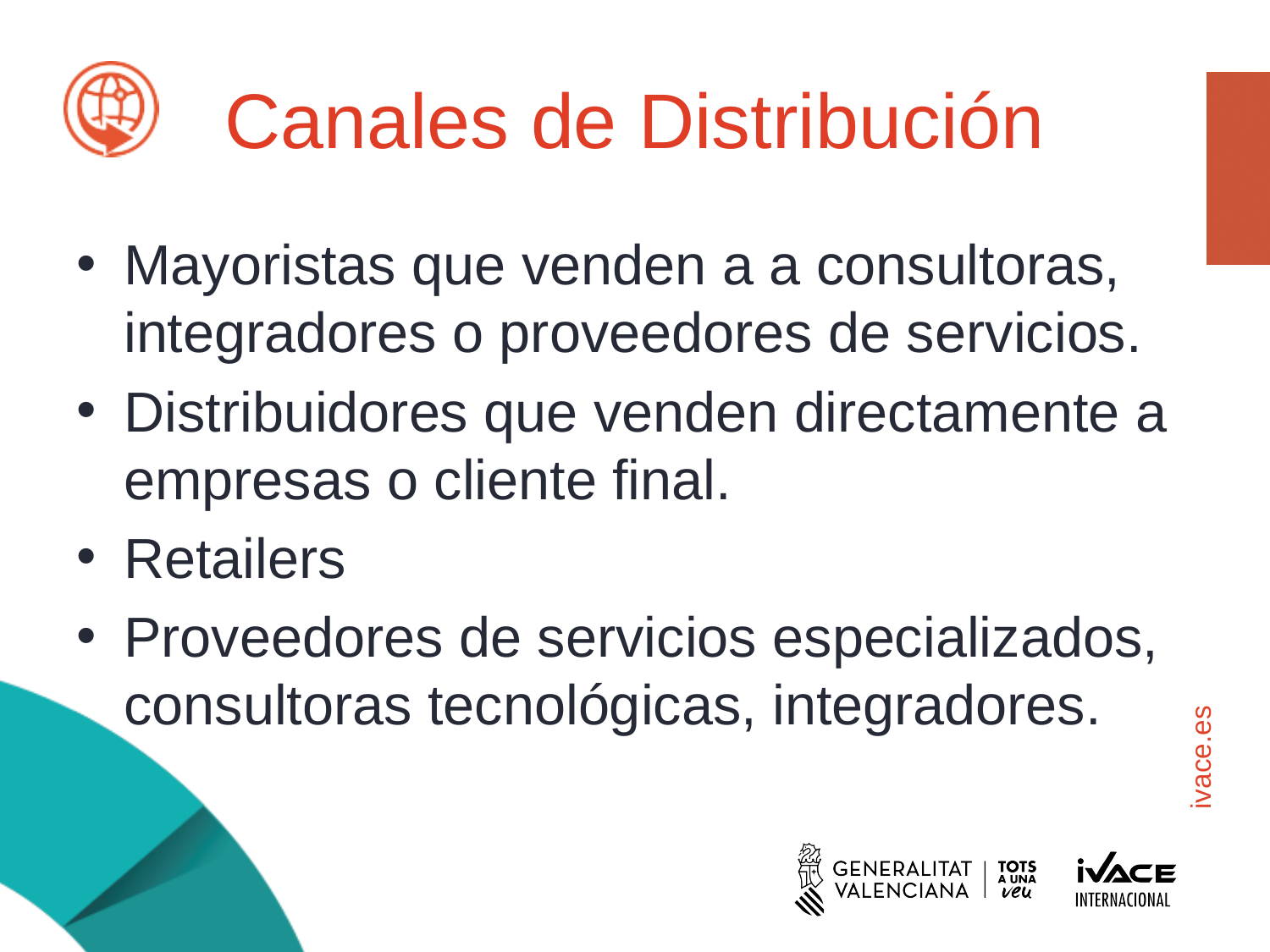

# Canales de Distribución
Mayoristas que venden a a consultoras, integradores o proveedores de servicios.
Distribuidores que venden directamente a empresas o cliente final.
Retailers
Proveedores de servicios especializados, consultoras tecnológicas, integradores.